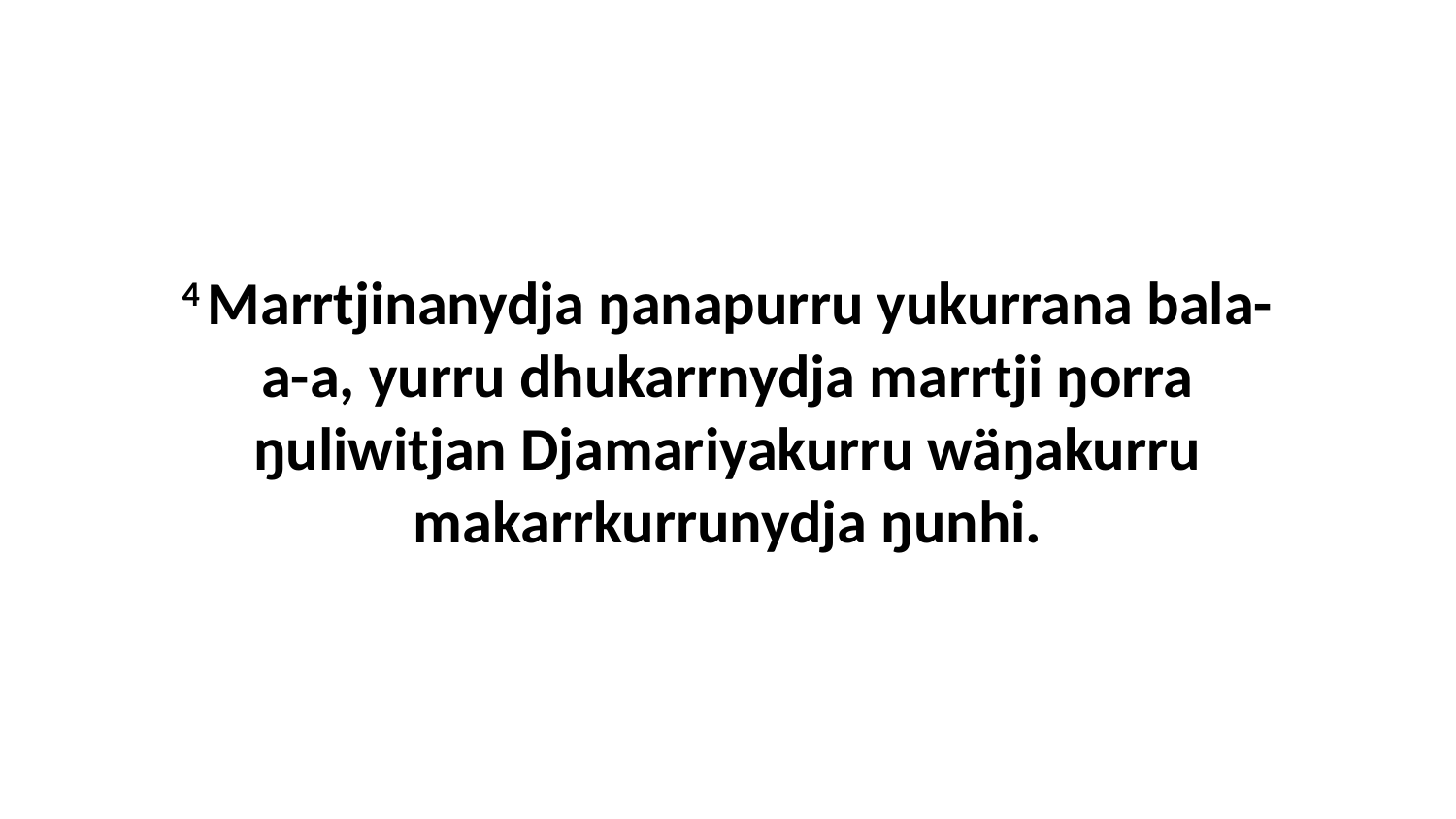

4 Marrtjinanydja ŋanapurru yukurrana bala-a-a, yurru dhukarrnydja marrtji ŋorra ŋuliwitjan Djamariyakurru wäŋakurru makarrkurrunydja ŋunhi.